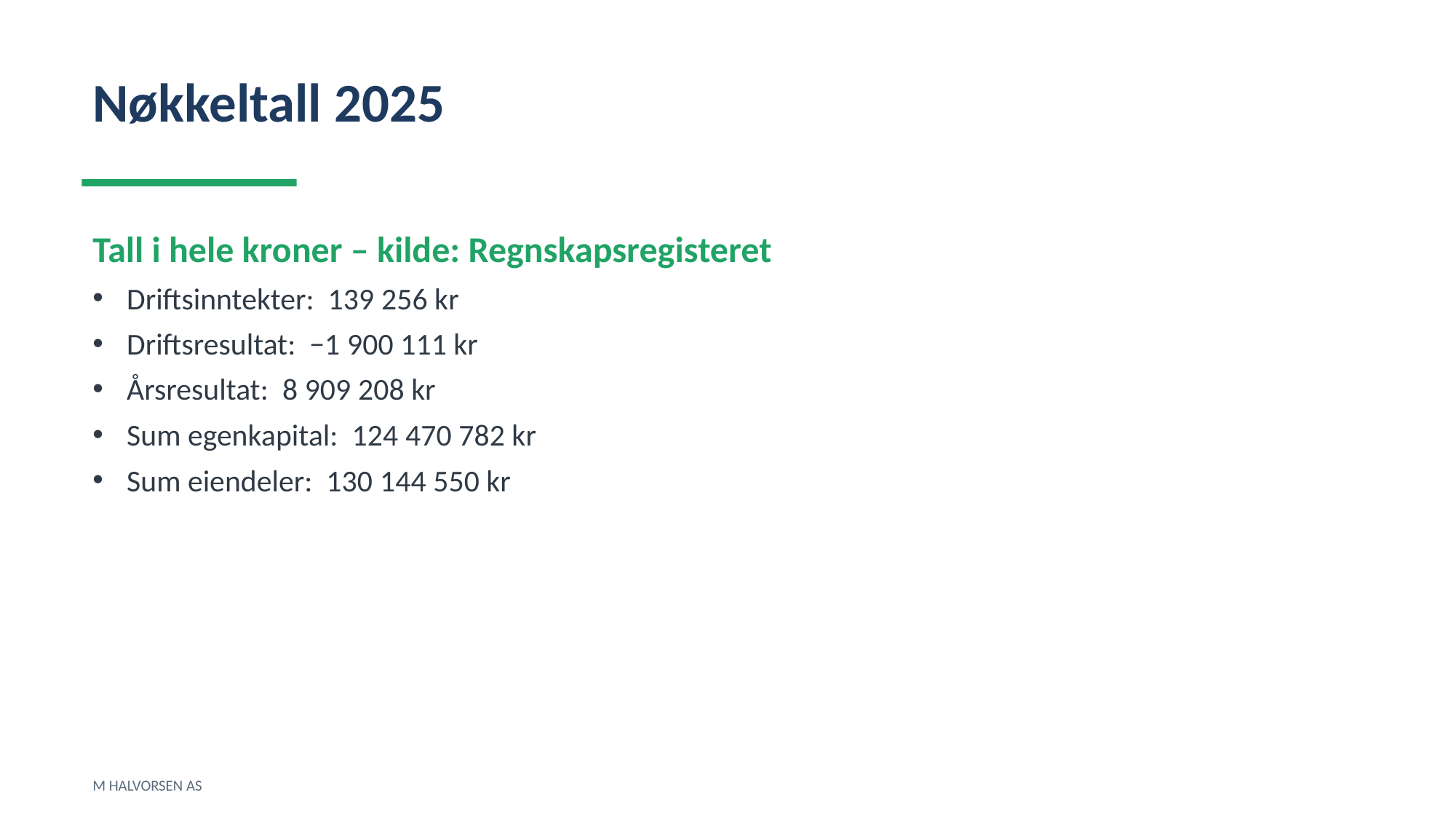

Nøkkeltall 2025

Tall i hele kroner – kilde: Regnskapsregisteret
Driftsinntekter:  139 256 kr
Driftsresultat:  −1 900 111 kr
Årsresultat:  8 909 208 kr
Sum egenkapital:  124 470 782 kr
Sum eiendeler:  130 144 550 kr
M HALVORSEN AS